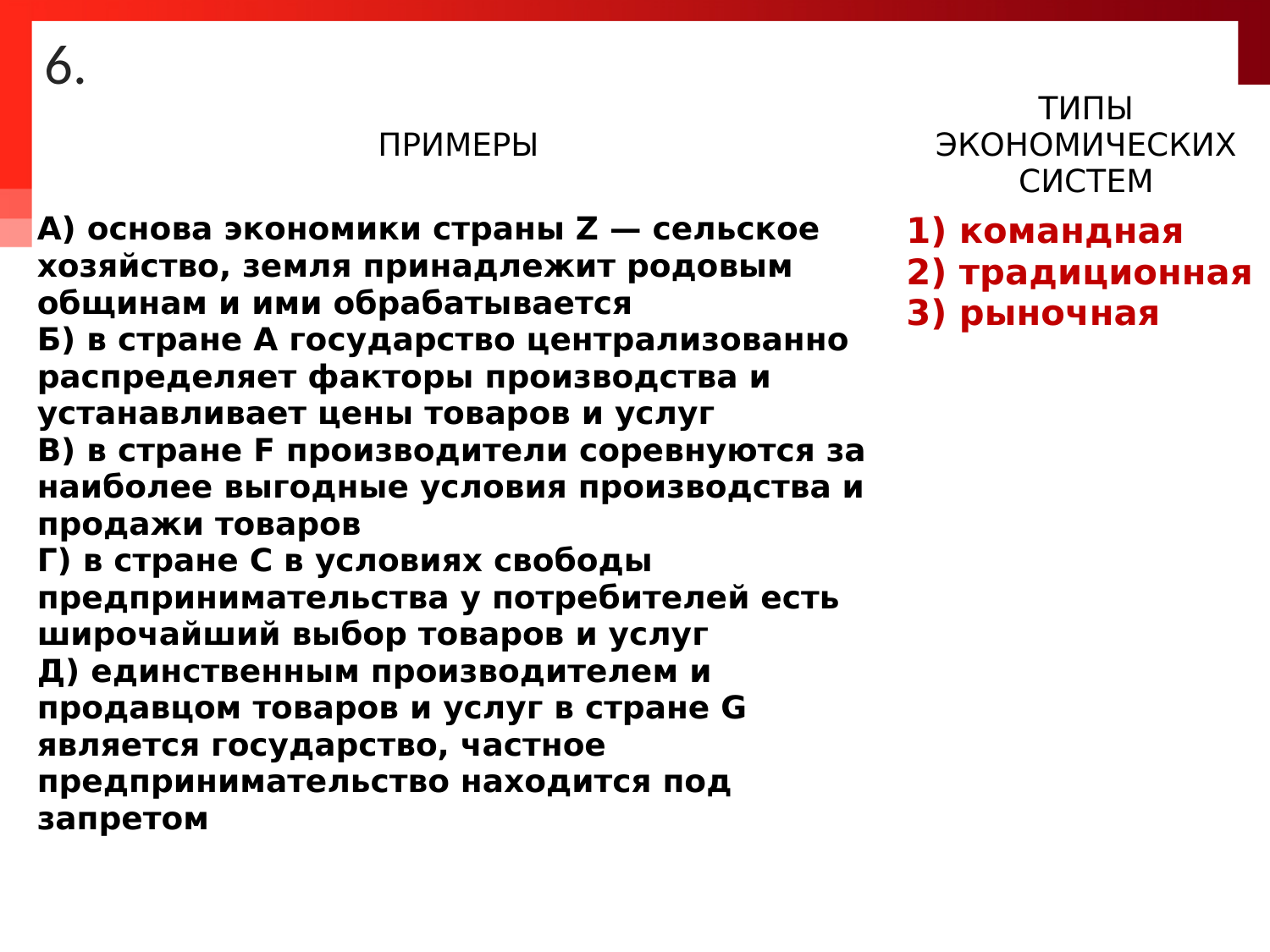

6.
| ПРИМЕРЫ |  | ТИПЫ ЭКОНОМИЧЕСКИХ СИСТЕМ |
| --- | --- | --- |
| A) основа экономики страны Z — сельское хозяйство, земля принадлежит родовым общинам и ими обрабатывается Б) в стране А государство централизованно распределяет факторы производства и устанавливает цены товаров и услуг B) в стране F производители соревнуются за наиболее выгодные условия производства и продажи товаров Г) в стране С в условиях свободы предпринимательства у потребителей есть широчайший выбор товаров и услуг Д) единственным производителем и продавцом товаров и услуг в стране G является государство, частное предпринимательство находится под запретом |  | 1) командная 2) традиционная 3) рыночная |